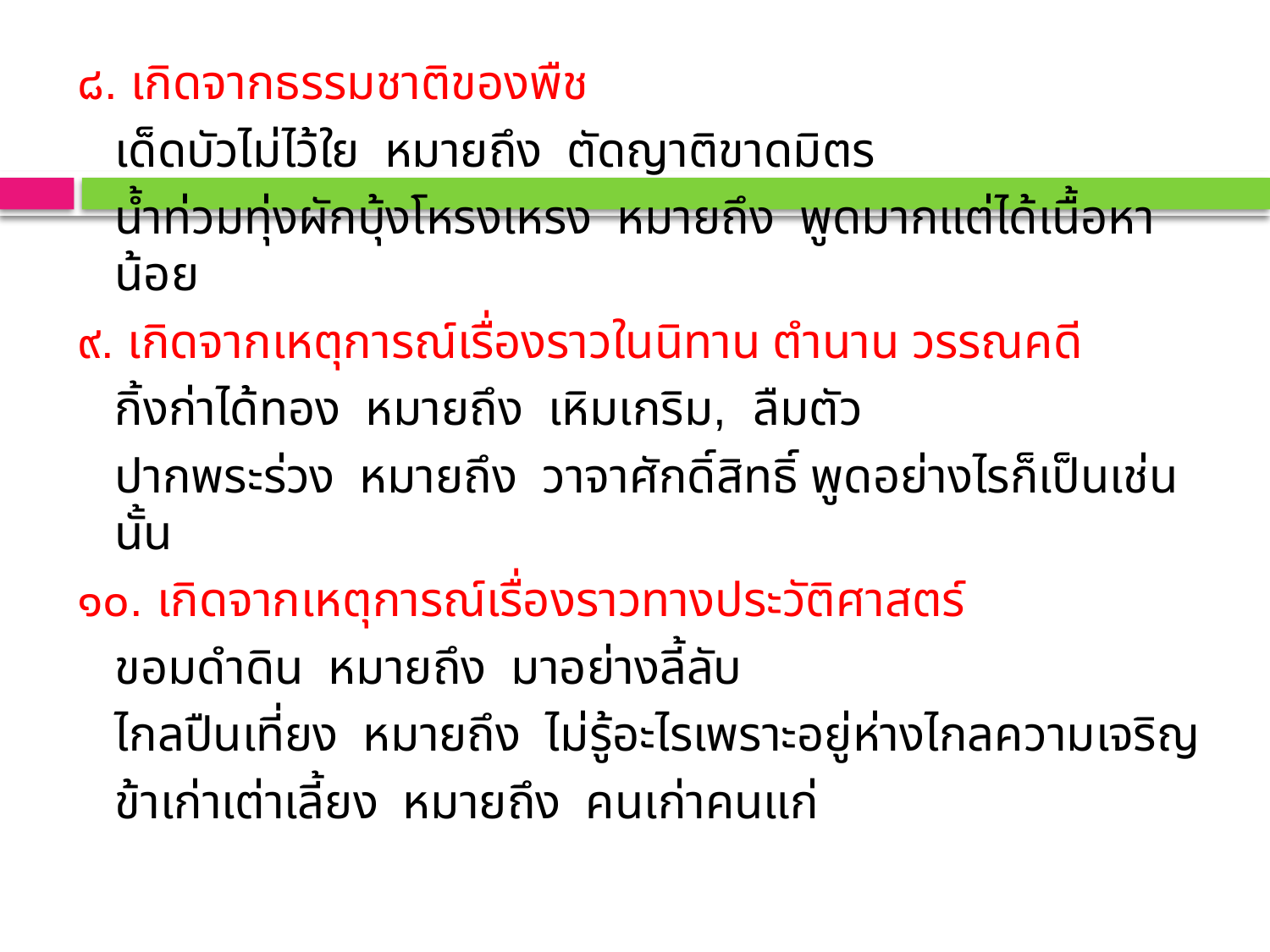

๘. เกิดจากธรรมชาติของพืช
		เด็ดบัวไม่ไว้ใย  หมายถึง  ตัดญาติขาดมิตร
		น้ำท่วมทุ่งผักบุ้งโหรงเหรง  หมายถึง  พูดมากแต่ได้เนื้อหาน้อย
๙. เกิดจากเหตุการณ์เรื่องราวในนิทาน ตำนาน วรรณคดี
		กิ้งก่าได้ทอง  หมายถึง  เหิมเกริม,  ลืมตัว
		ปากพระร่วง  หมายถึง  วาจาศักดิ์สิทธิ์ พูดอย่างไรก็เป็นเช่นนั้น
๑๐. เกิดจากเหตุการณ์เรื่องราวทางประวัติศาสตร์
		ขอมดำดิน  หมายถึง  มาอย่างลี้ลับ
		ไกลปืนเที่ยง  หมายถึง  ไม่รู้อะไรเพราะอยู่ห่างไกลความเจริญ
		ข้าเก่าเต่าเลี้ยง  หมายถึง  คนเก่าคนแก่